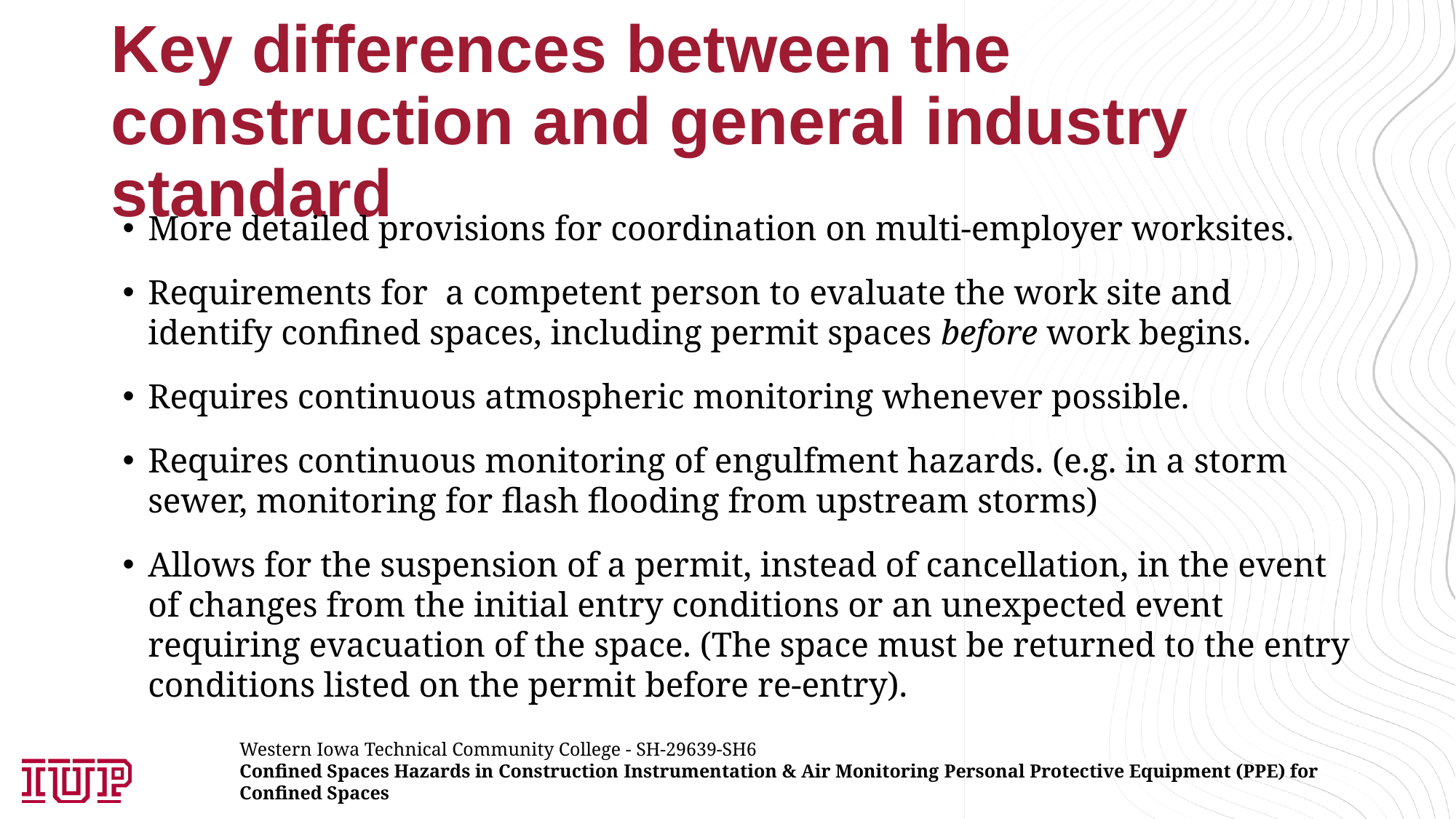

# Key differences between the construction and general industry standard
More detailed provisions for coordination on multi-employer worksites.
Requirements for  a competent person to evaluate the work site and identify confined spaces, including permit spaces before work begins.
Requires continuous atmospheric monitoring whenever possible.
Requires continuous monitoring of engulfment hazards. (e.g. in a storm sewer, monitoring for flash flooding from upstream storms)
Allows for the suspension of a permit, instead of cancellation, in the event of changes from the initial entry conditions or an unexpected event requiring evacuation of the space. (The space must be returned to the entry conditions listed on the permit before re-entry).
Western Iowa Technical Community College - SH-29639-SH6
Confined Spaces Hazards in Construction Instrumentation & Air Monitoring Personal Protective Equipment (PPE) for Confined Spaces